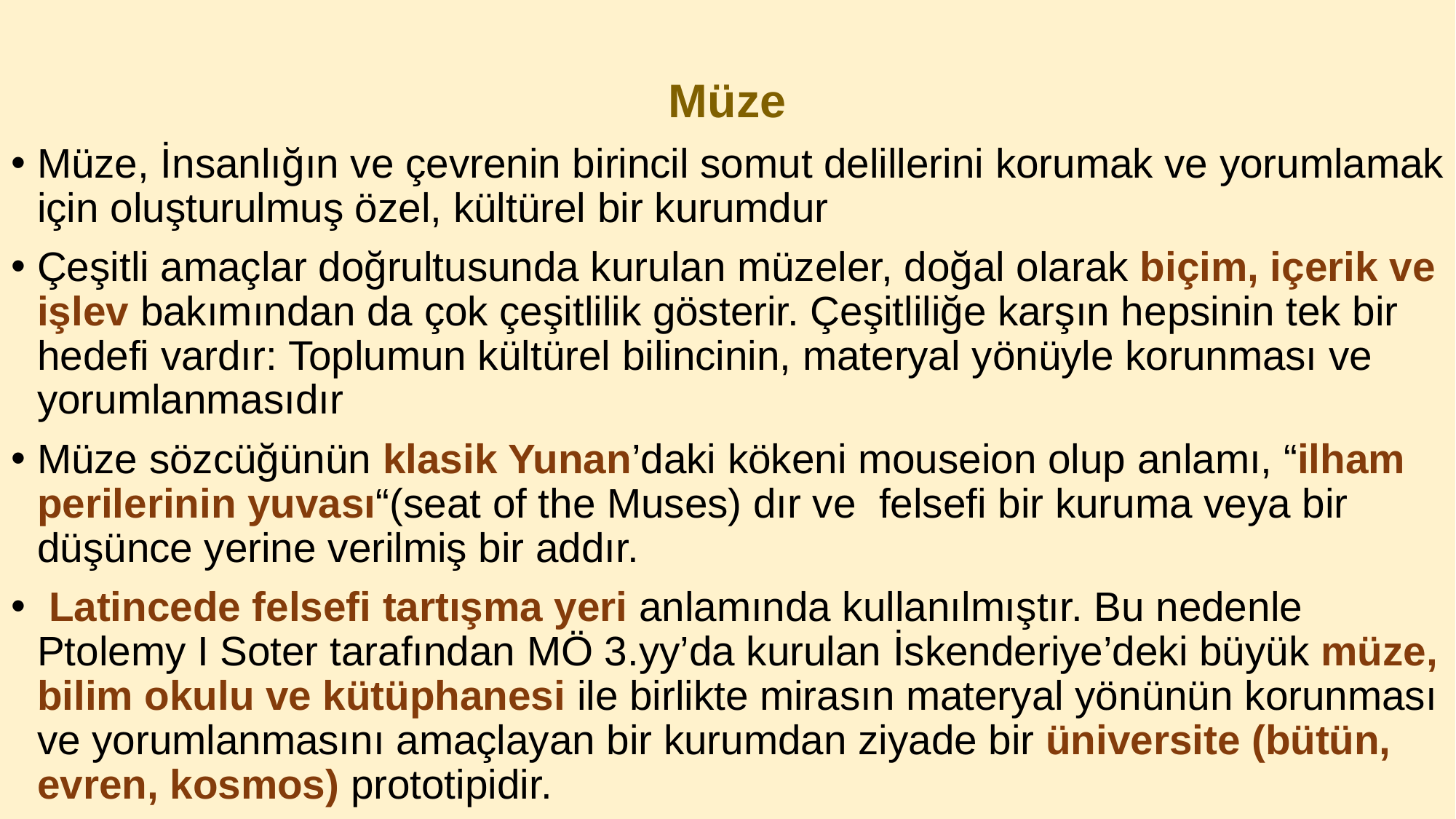

Müze
Müze, İnsanlığın ve çevrenin birincil somut delillerini korumak ve yorumlamak için oluşturulmuş özel, kültürel bir kurumdur
Çeşitli amaçlar doğrultusunda kurulan müzeler, doğal olarak biçim, içerik ve işlev bakımından da çok çeşitlilik gösterir. Çeşitliliğe karşın hepsinin tek bir hedefi vardır: Toplumun kültürel bilincinin, materyal yönüyle korunması ve yorumlanmasıdır
Müze sözcüğünün klasik Yunan’daki kökeni mouseion olup anlamı, “ilham perilerinin yuvası“(seat of the Muses) dır ve  felsefi bir kuruma veya bir düşünce yerine verilmiş bir addır.
 Latincede felsefi tartışma yeri anlamında kullanılmıştır. Bu nedenle Ptolemy I Soter tarafından MÖ 3.yy’da kurulan İskenderiye’deki büyük müze, bilim okulu ve kütüphanesi ile birlikte mirasın materyal yönünün korunması ve yorumlanmasını amaçlayan bir kurumdan ziyade bir üniversite (bütün, evren, kosmos) prototipidir.